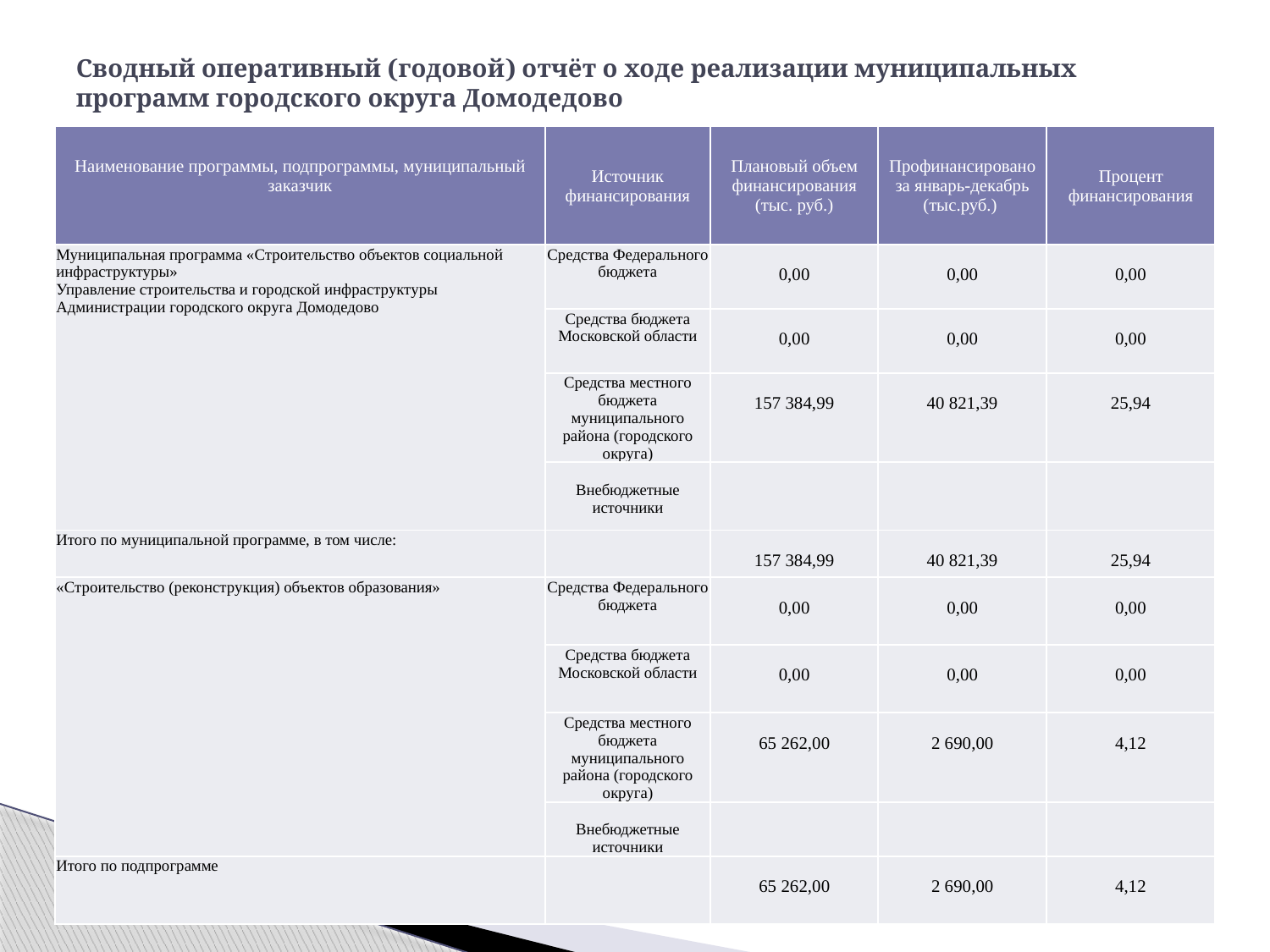

# Сводный оперативный (годовой) отчёт о ходе реализации муниципальных программ городского округа Домодедово
| Наименование программы, подпрограммы, муниципальный заказчик | Источник финансирования | Плановый объем финансирования (тыс. руб.) | Профинансировано за январь-декабрь (тыс.руб.) | Процент финансирования |
| --- | --- | --- | --- | --- |
| Муниципальная программа «Строительство объектов социальной инфраструктуры» Управление строительства и городской инфраструктуры Администрации городского округа Домодедово | Средства Федерального бюджета | 0,00 | 0,00 | 0,00 |
|  | Средства бюджета Московской области | 0,00 | 0,00 | 0,00 |
|  | Средства местного бюджета муниципального района (городского округа) | 157 384,99 | 40 821,39 | 25,94 |
|  | Внебюджетные источники |  |  |  |
| Итого по муниципальной программе, в том числе: |  | 157 384,99 | 40 821,39 | 25,94 |
| «Строительство (реконструкция) объектов образования» | Средства Федерального бюджета | 0,00 | 0,00 | 0,00 |
|  | Средства бюджета Московской области | 0,00 | 0,00 | 0,00 |
|  | Средства местного бюджета муниципального района (городского округа) | 65 262,00 | 2 690,00 | 4,12 |
|  | Внебюджетные источники |  |  |  |
| Итого по подпрограмме |  | 65 262,00 | 2 690,00 | 4,12 |